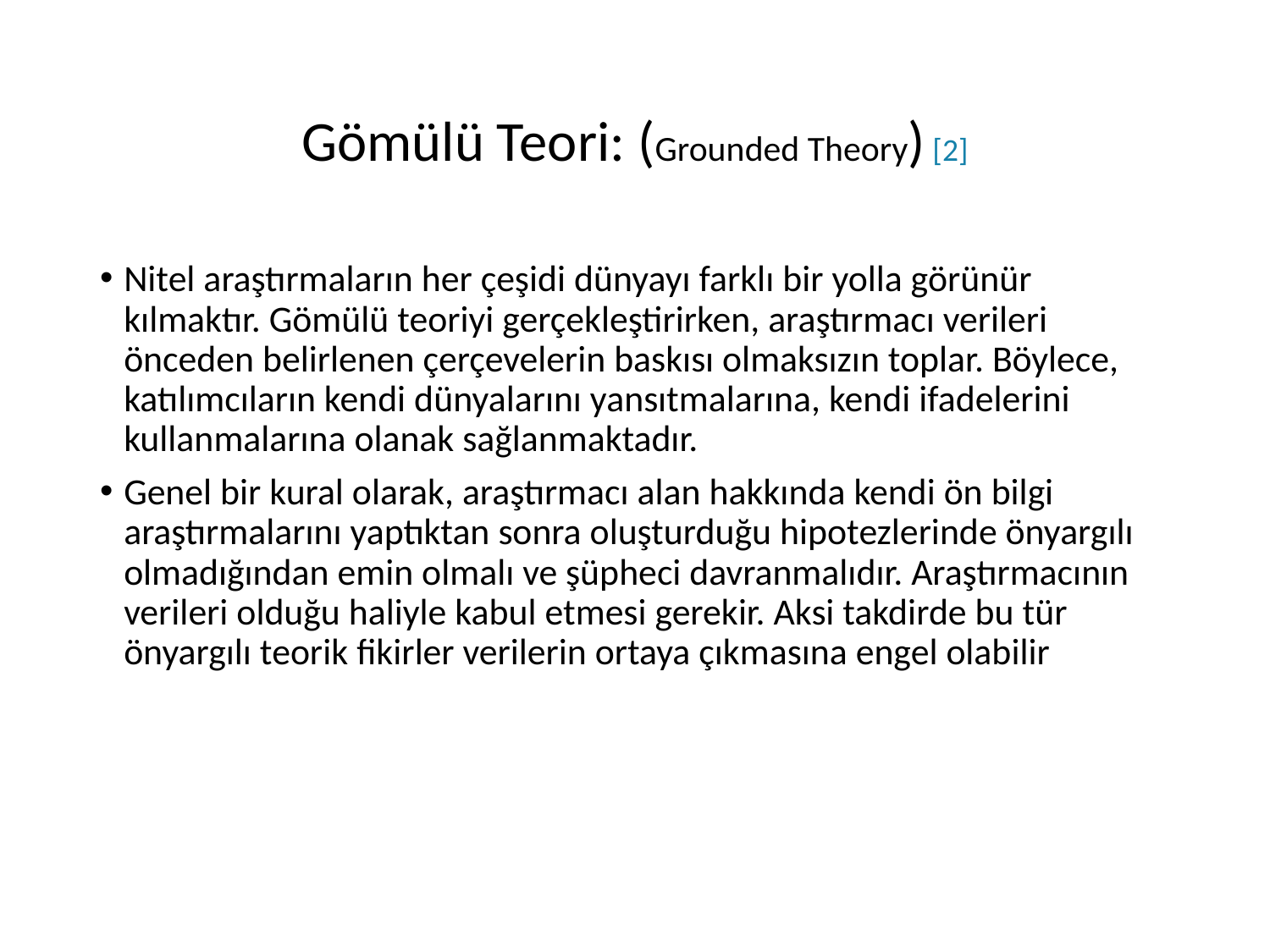

# Gömülü Teori: (Grounded Theory) [2]
Nitel araştırmaların her çeşidi dünyayı farklı bir yolla görünür kılmaktır. Gömülü teoriyi gerçekleştirirken, araştırmacı verileri önceden belirlenen çerçevelerin baskısı olmaksızın toplar. Böylece, katılımcıların kendi dünyalarını yansıtmalarına, kendi ifadelerini kullanmalarına olanak sağlanmaktadır.
Genel bir kural olarak, araştırmacı alan hakkında kendi ön bilgi araştırmalarını yaptıktan sonra oluşturduğu hipotezlerinde önyargılı olmadığından emin olmalı ve şüpheci davranmalıdır. Araştırmacının verileri olduğu haliyle kabul etmesi gerekir. Aksi takdirde bu tür önyargılı teorik fikirler verilerin ortaya çıkmasına engel olabilir